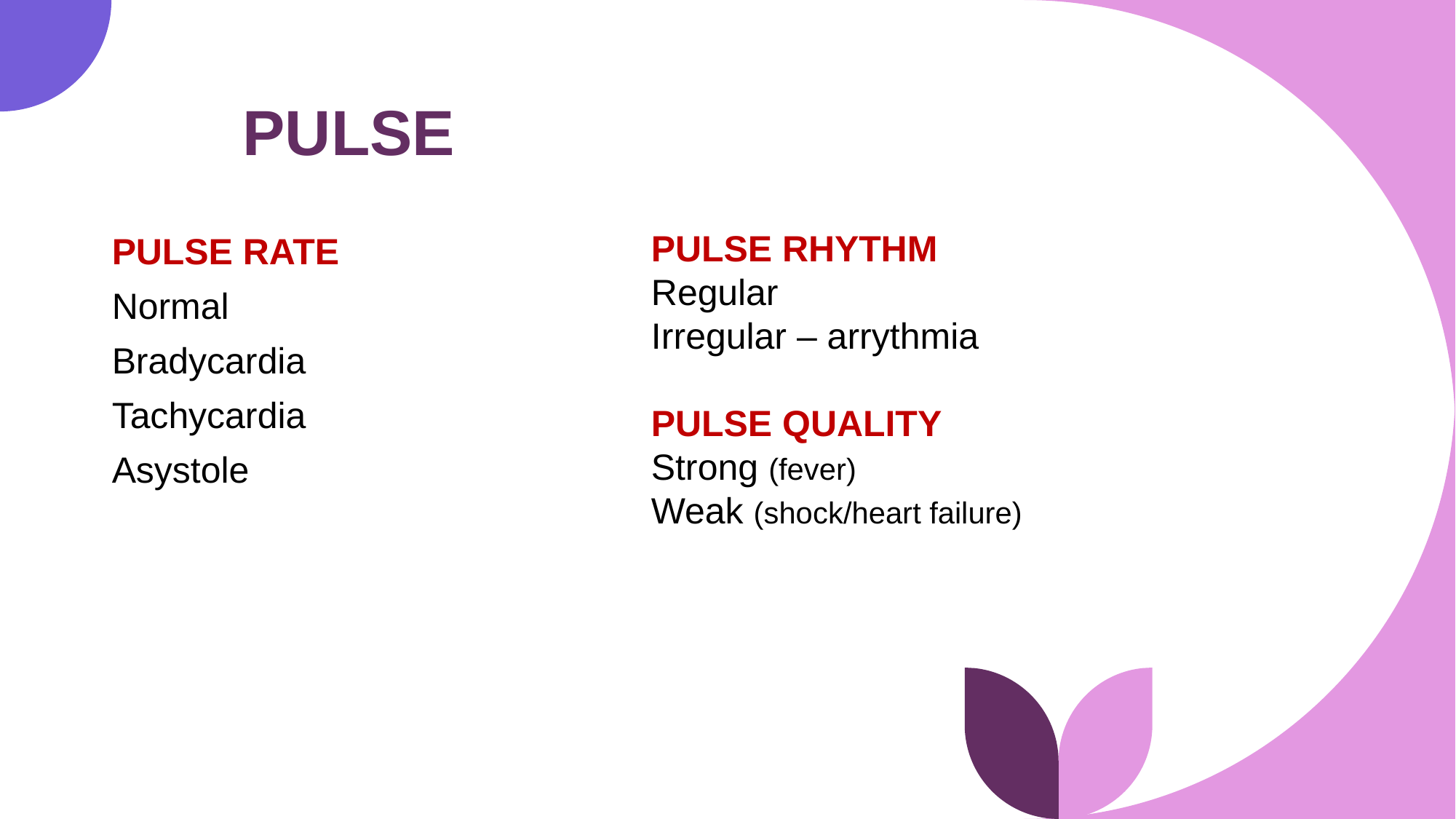

# PULSE
PULSE RHYTHM
Regular
Irregular – arrythmia

PULSE QUALITY
Strong (fever)
Weak (shock/heart failure)

PULSE RATE
Normal
Bradycardia
Tachycardia
Asystole